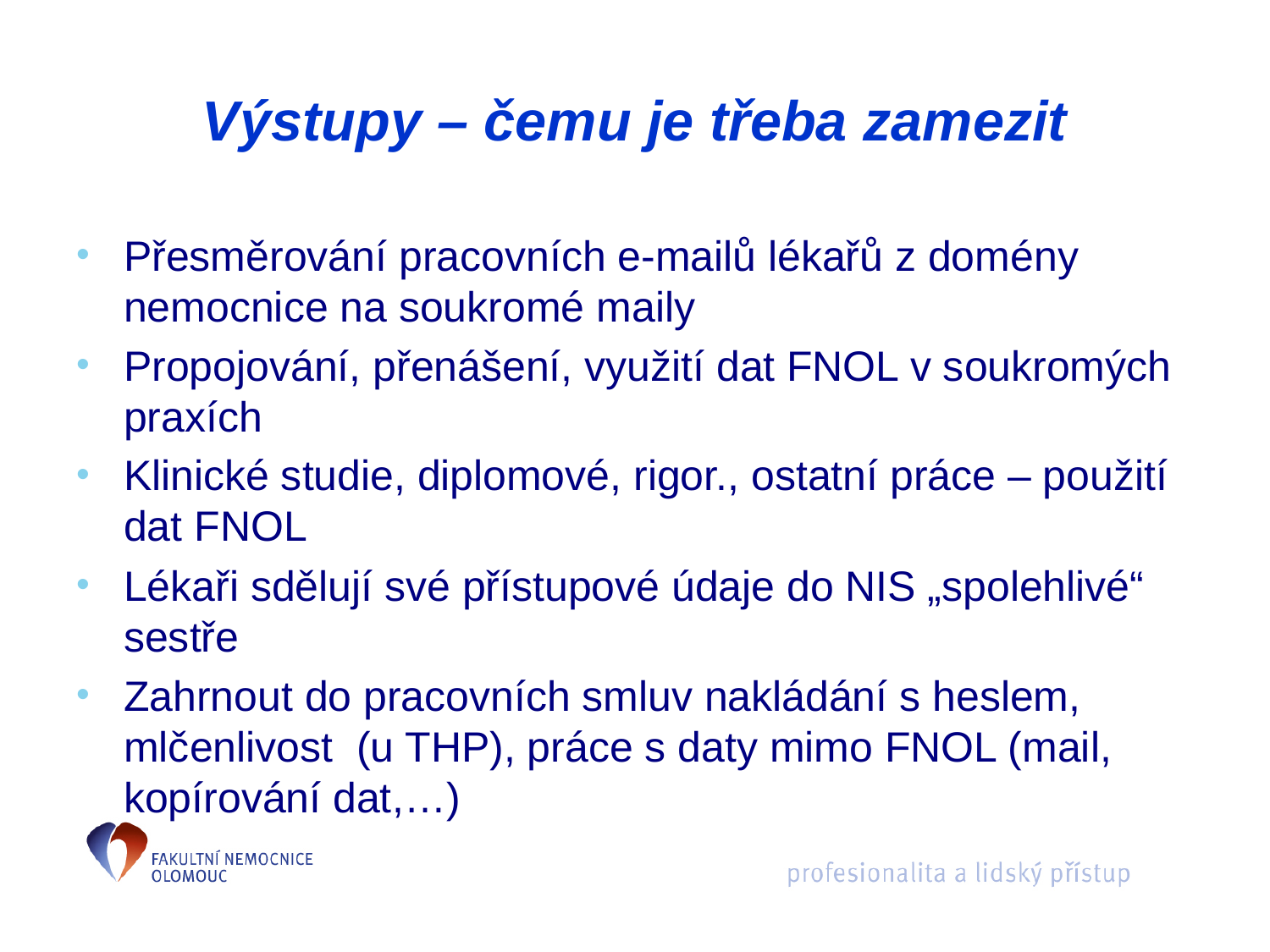

# Výstupy – čemu je třeba zamezit
Přesměrování pracovních e-mailů lékařů z domény nemocnice na soukromé maily
Propojování, přenášení, využití dat FNOL v soukromých praxích
Klinické studie, diplomové, rigor., ostatní práce – použití dat FNOL
Lékaři sdělují své přístupové údaje do NIS „spolehlivé“ sestře
Zahrnout do pracovních smluv nakládání s heslem, mlčenlivost  (u THP), práce s daty mimo FNOL (mail, kopírování dat,…)